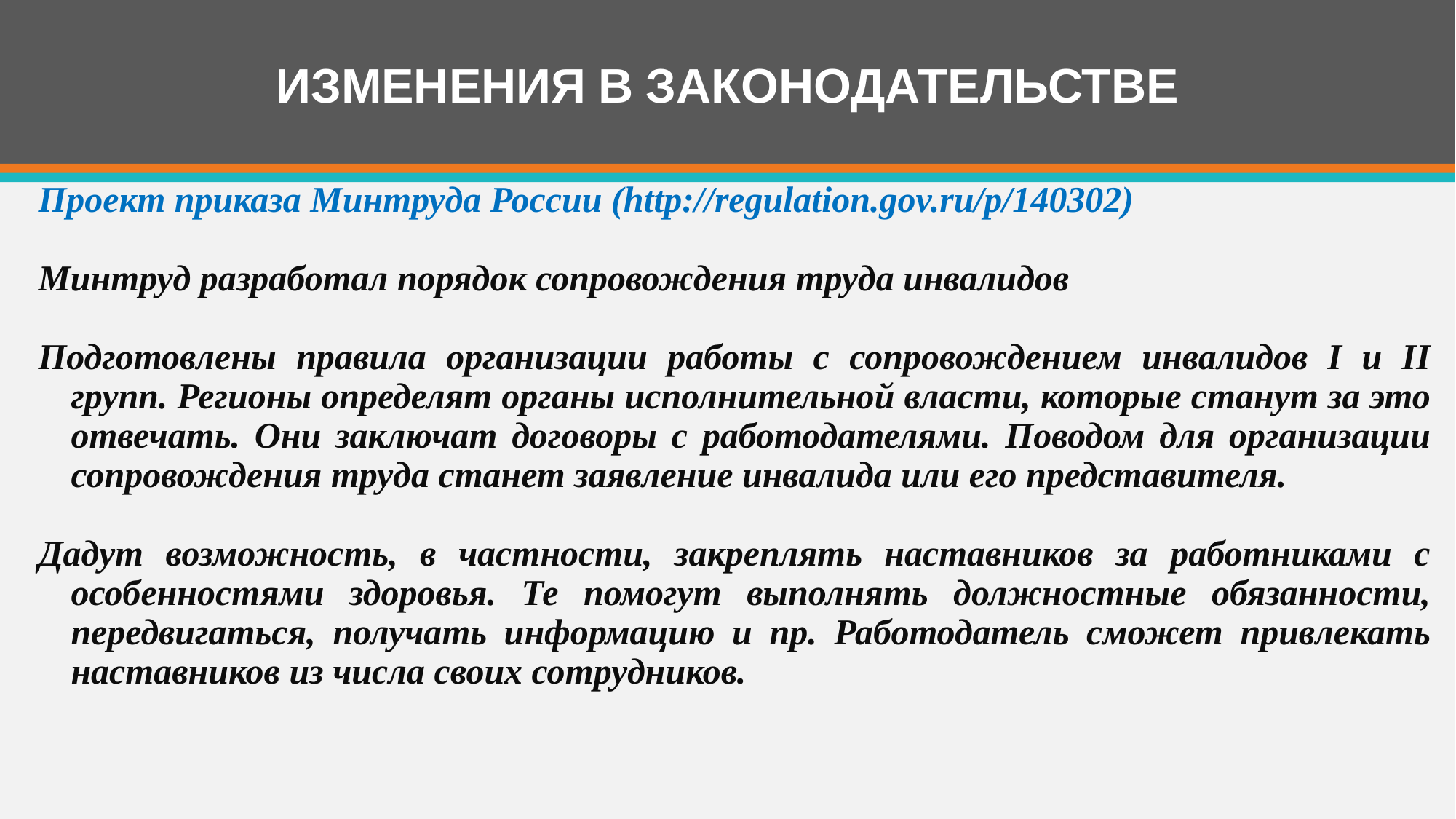

# ИЗМЕНЕНИЯ В ЗАКОНОДАТЕЛЬСТВЕ
Проект приказа Минтруда России (http://regulation.gov.ru/p/140302)

Минтруд разработал порядок сопровождения труда инвалидов

Подготовлены правила организации работы с сопровождением инвалидов I и II групп. Регионы определят органы исполнительной власти, которые станут за это отвечать. Они заключат договоры с работодателями. Поводом для организации сопровождения труда станет заявление инвалида или его представителя.

Дадут возможность, в частности, закреплять наставников за работниками с особенностями здоровья. Те помогут выполнять должностные обязанности, передвигаться, получать информацию и пр. Работодатель сможет привлекать наставников из числа своих сотрудников.